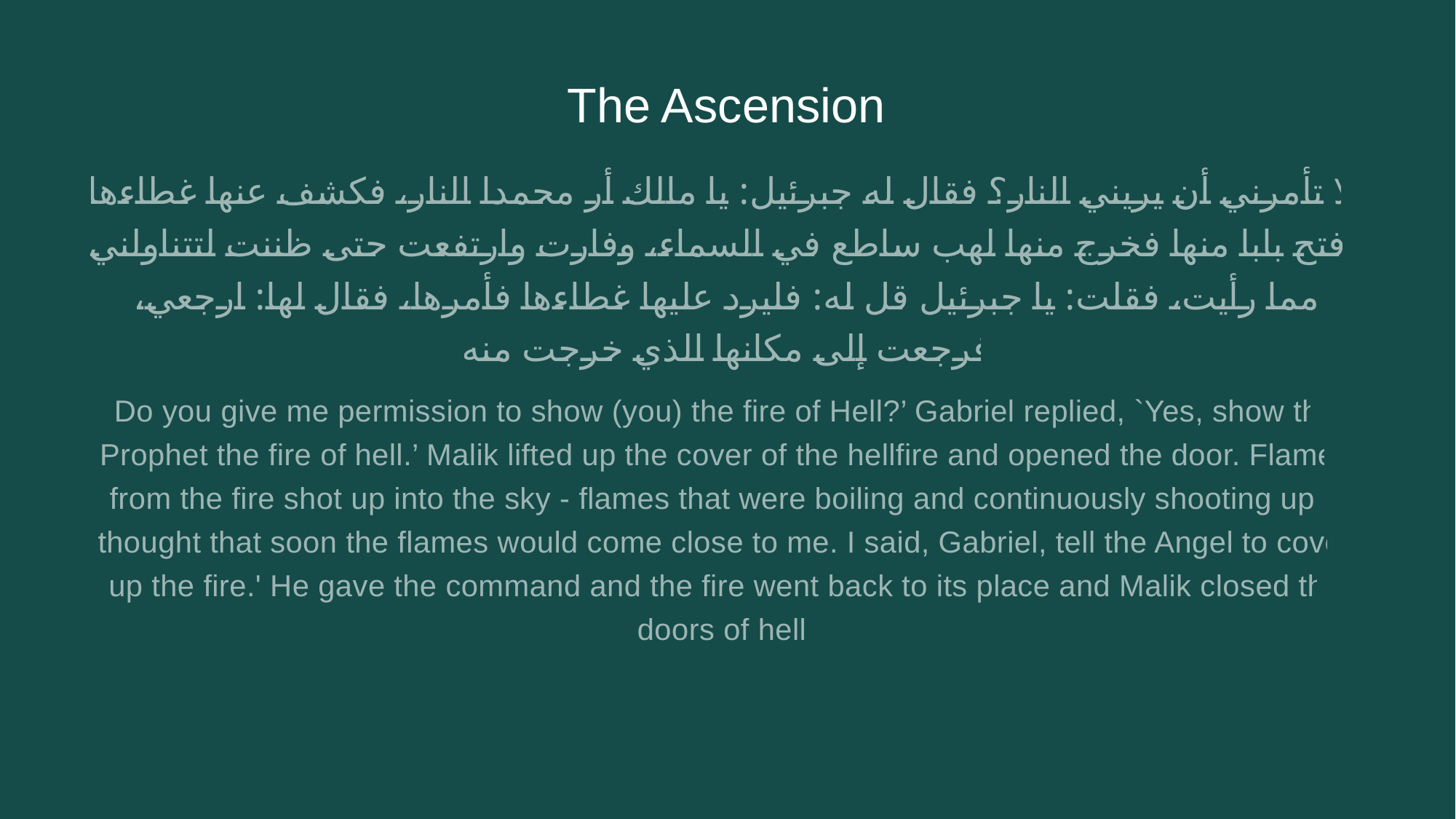

# The Ascension
ألا تأمرني أن يريني النار؟ فقال له جبرئيل: يا مالك أر محمدا النار، فكشف عنها غطاءها وفتح بابا منها فخرج منها لهب ساطع في السماء، وفارت وارتفعت حتى ظننت لتتناولني مما رأيت، فقلت: يا جبرئيل قل له: فليرد عليها غطاءها فأمرها، فقال لها: ارجعي، فرجعت إلى مكانها الذي خرجت منه
Do you give me permission to show (you) the fire of Hell?’ Gabriel replied, `Yes, show the Prophet the fire of hell.’ Malik lifted up the cover of the hellfire and opened the door. Flames from the fire shot up into the sky ‑ flames that were boiling and continuously shooting up. I thought that soon the flames would come close to me. I said, Gabriel, tell the Angel to cover up the fire.' He gave the command and the fire went back to its place and Malik closed the doors of hell.